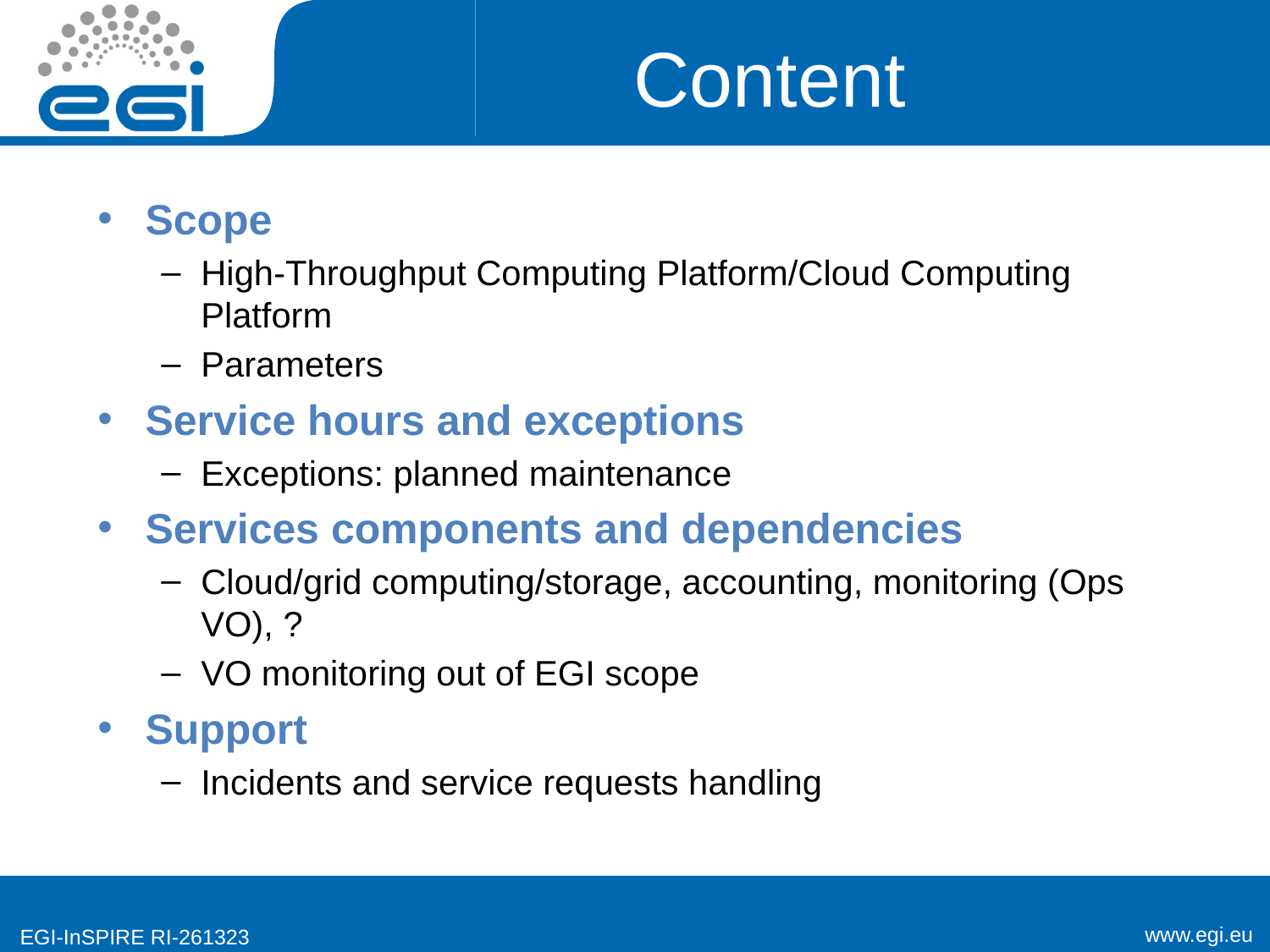

# Content
Scope
High-Throughput Computing Platform/Cloud Computing Platform
Parameters
Service hours and exceptions
Exceptions: planned maintenance
Services components and dependencies
Cloud/grid computing/storage, accounting, monitoring (Ops VO), ?
VO monitoring out of EGI scope
Support
Incidents and service requests handling